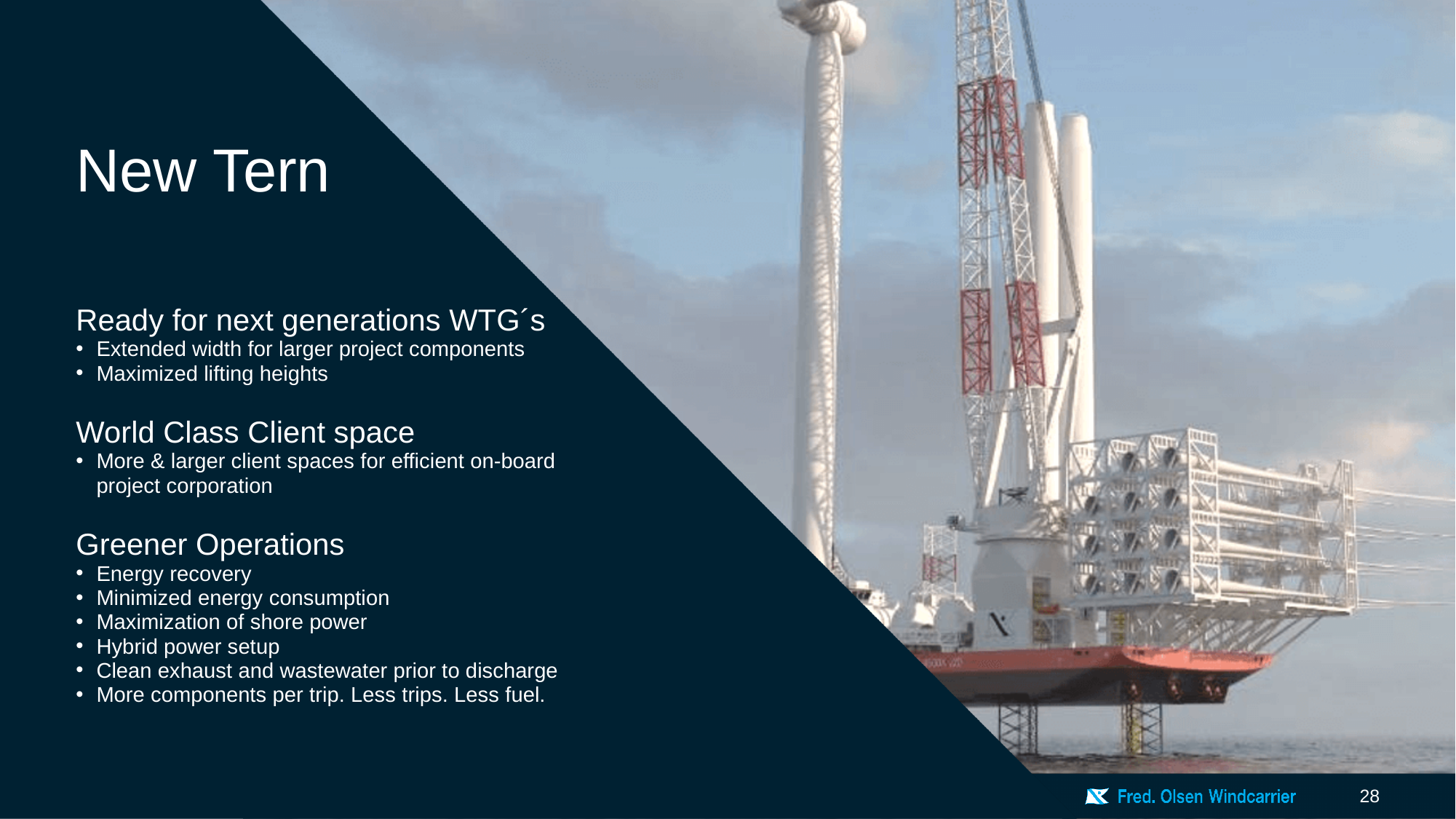

# New Tern
Ready for next generations WTG´s
Extended width for larger project components
Maximized lifting heights

World Class Client space
More & larger client spaces for efficient on-board
project corporation

Greener Operations
Energy recovery
Minimized energy consumption
Maximization of shore power
Hybrid power setup
Clean exhaust and wastewater prior to discharge
More components per trip. Less trips. Less fuel.

28